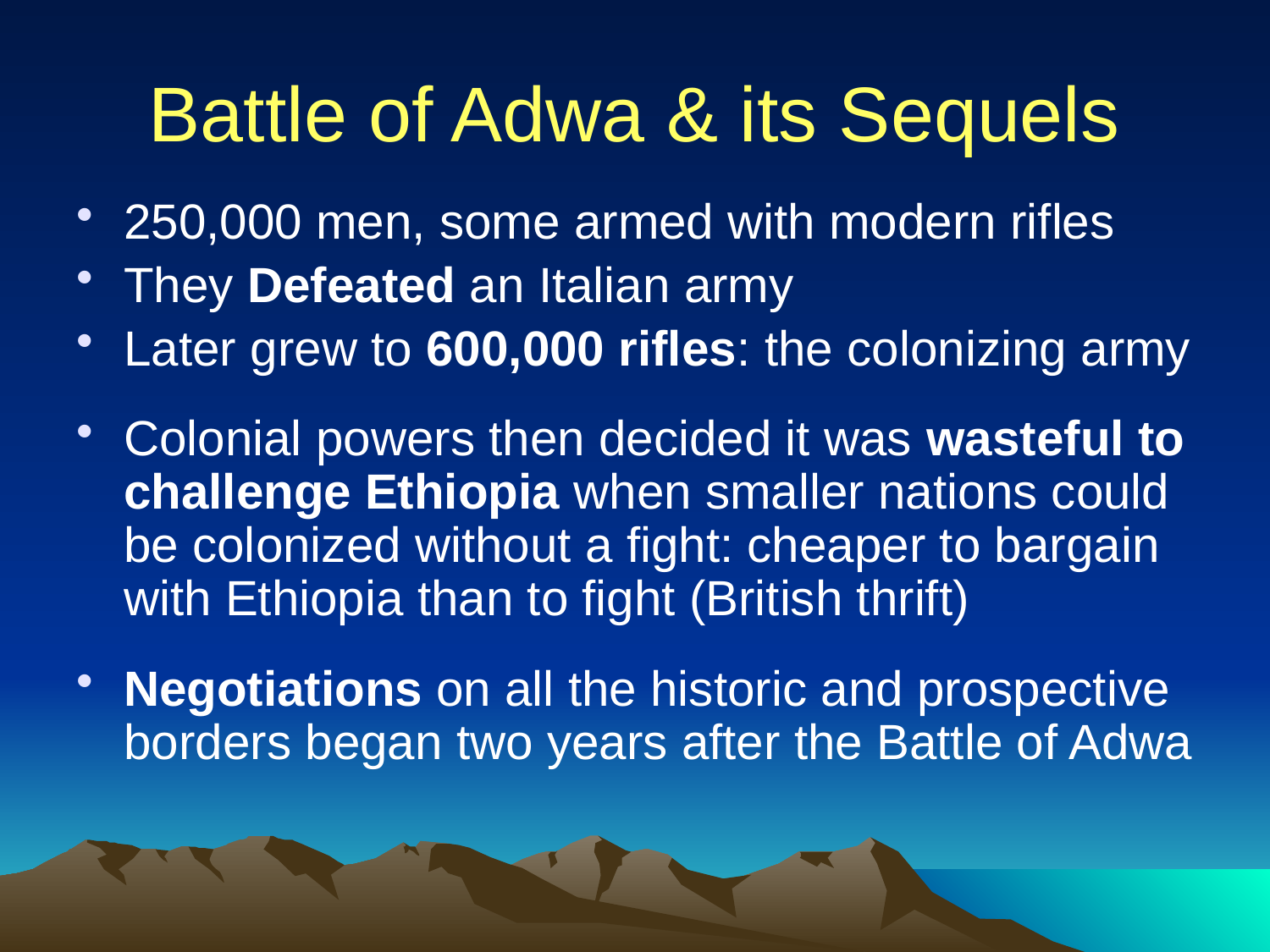

# Battle of Adwa & its Sequels
250,000 men, some armed with modern rifles
They Defeated an Italian army
Later grew to 600,000 rifles: the colonizing army

Colonial powers then decided it was wasteful to challenge Ethiopia when smaller nations could be colonized without a fight: cheaper to bargain with Ethiopia than to fight (British thrift)

Negotiations on all the historic and prospective borders began two years after the Battle of Adwa